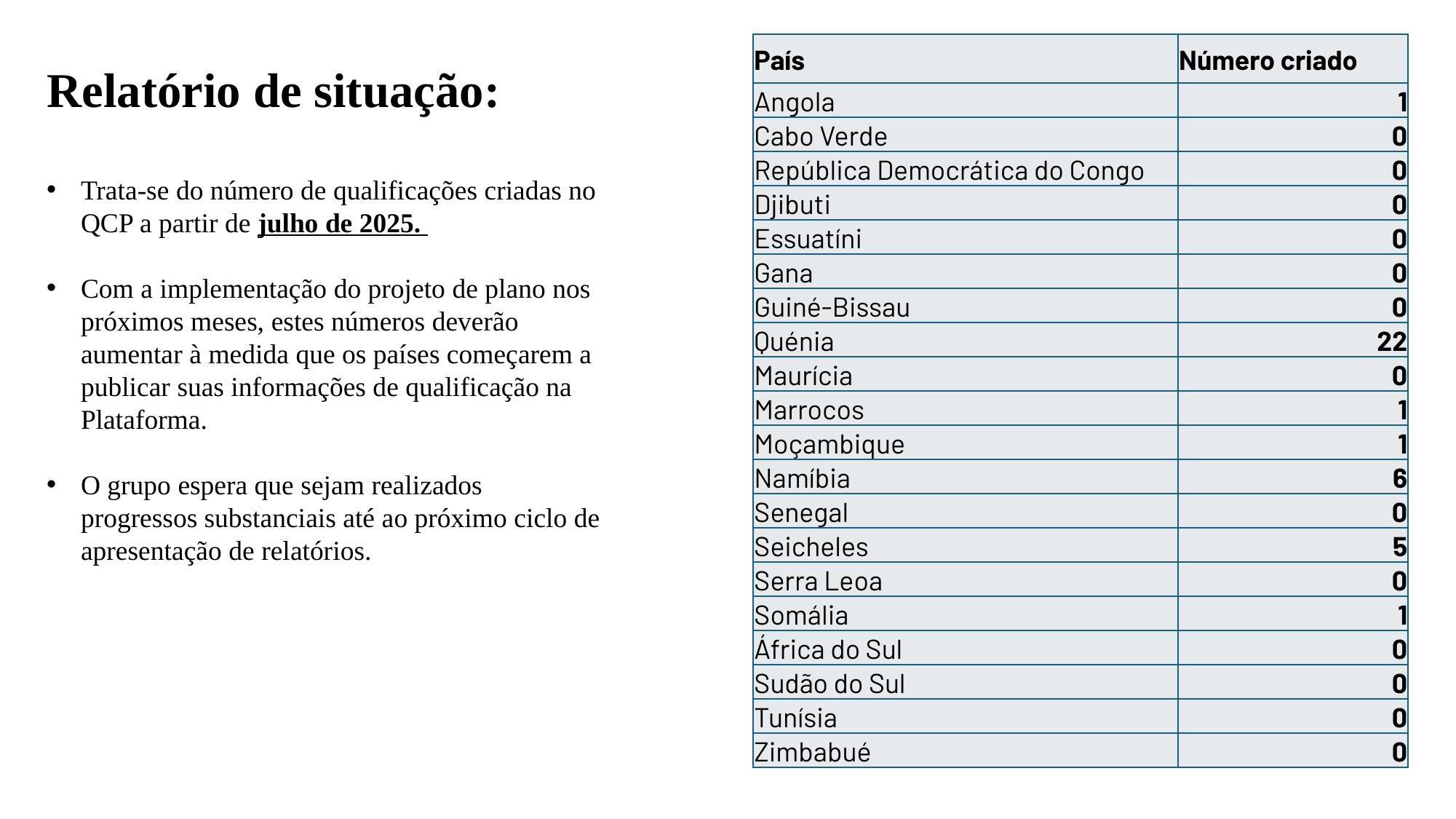

# Relatório de situação:
| País | Número criado |
| --- | --- |
| Angola | 1 |
| Cabo Verde | 0 |
| República Democrática do Congo | 0 |
| Djibuti | 0 |
| Essuatíni | 0 |
| Gana | 0 |
| Guiné-Bissau | 0 |
| Quénia | 22 |
| Maurícia | 0 |
| Marrocos | 1 |
| Moçambique | 1 |
| Namíbia | 6 |
| Senegal | 0 |
| Seicheles | 5 |
| Serra Leoa | 0 |
| Somália | 1 |
| África do Sul | 0 |
| Sudão do Sul | 0 |
| Tunísia | 0 |
| Zimbabué | 0 |

Trata-se do número de qualificações criadas no QCP a partir de julho de 2025.

Com a implementação do projeto de plano nos próximos meses, estes números deverão aumentar à medida que os países começarem a publicar suas informações de qualificação na Plataforma.

O grupo espera que sejam realizados progressos substanciais até ao próximo ciclo de apresentação de relatórios.